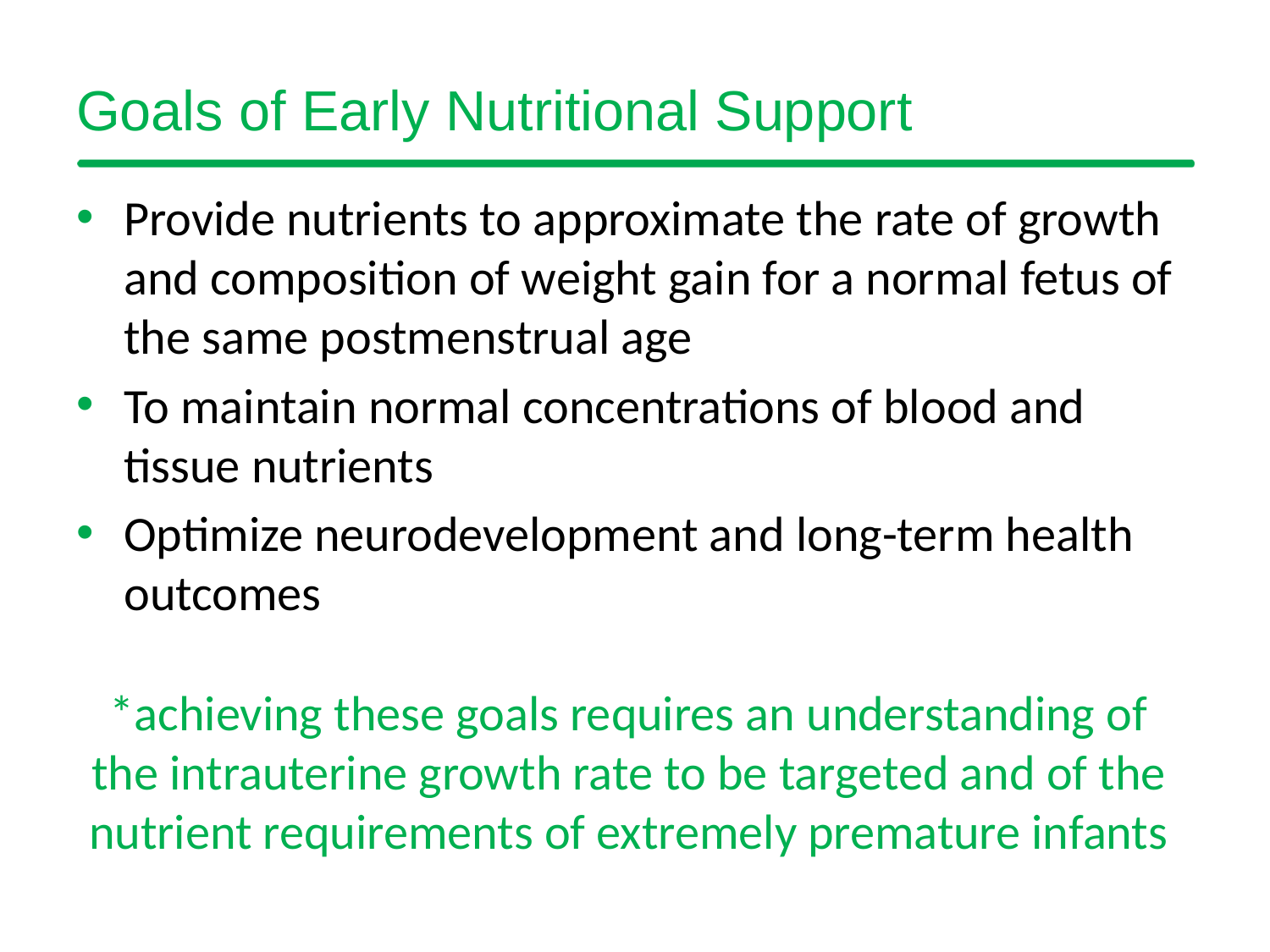

# Goals of Early Nutritional Support
Provide nutrients to approximate the rate of growth and composition of weight gain for a normal fetus of the same postmenstrual age
To maintain normal concentrations of blood and tissue nutrients
Optimize neurodevelopment and long-term health outcomes
*achieving these goals requires an understanding of the intrauterine growth rate to be targeted and of the nutrient requirements of extremely premature infants